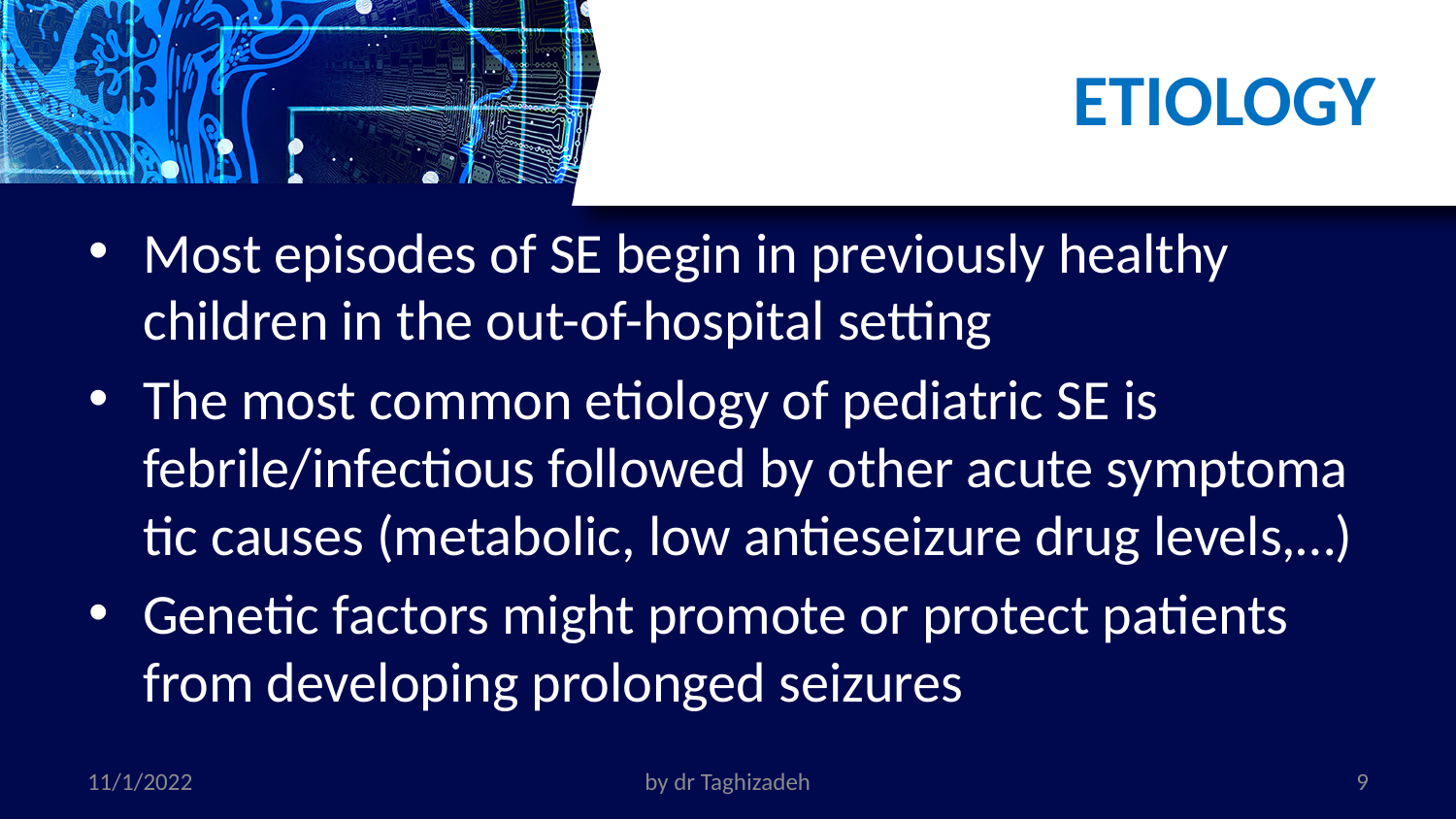

# ETIOLOGY
Most episodes of SE begin in previously healthy children in the out-of-hospital setting
The most common etiology of pediatric SE is febrile/infectious followed by other acute symptoma tic causes (metabolic, low antieseizure drug levels,…)
Genetic factors might promote or protect patients from developing prolonged seizures
11/1/2022
by dr Taghizadeh
9